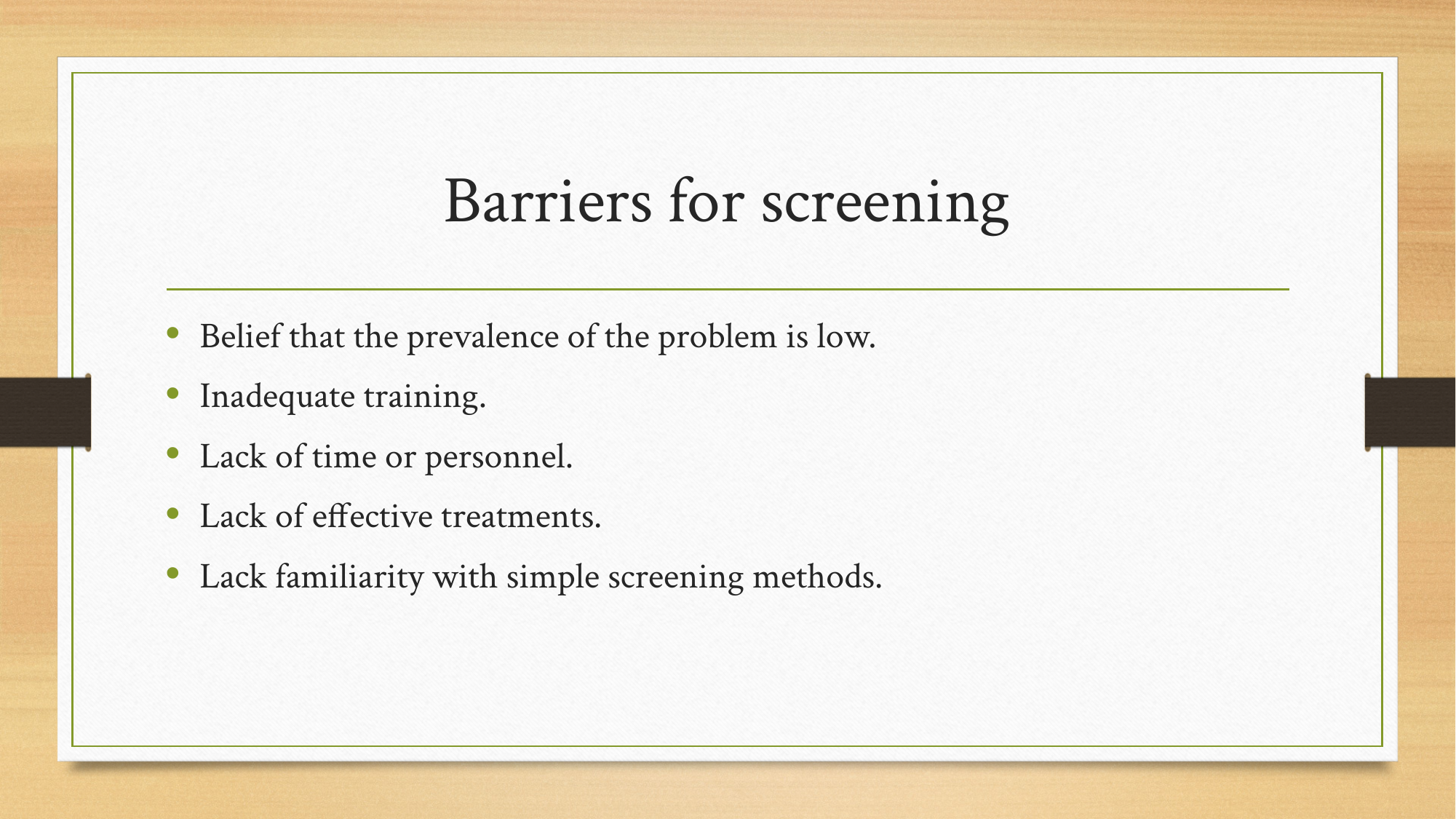

# Barriers for screening
Belief that the prevalence of the problem is low.
Inadequate training.
Lack of time or personnel.
Lack of effective treatments.
Lack familiarity with simple screening methods.